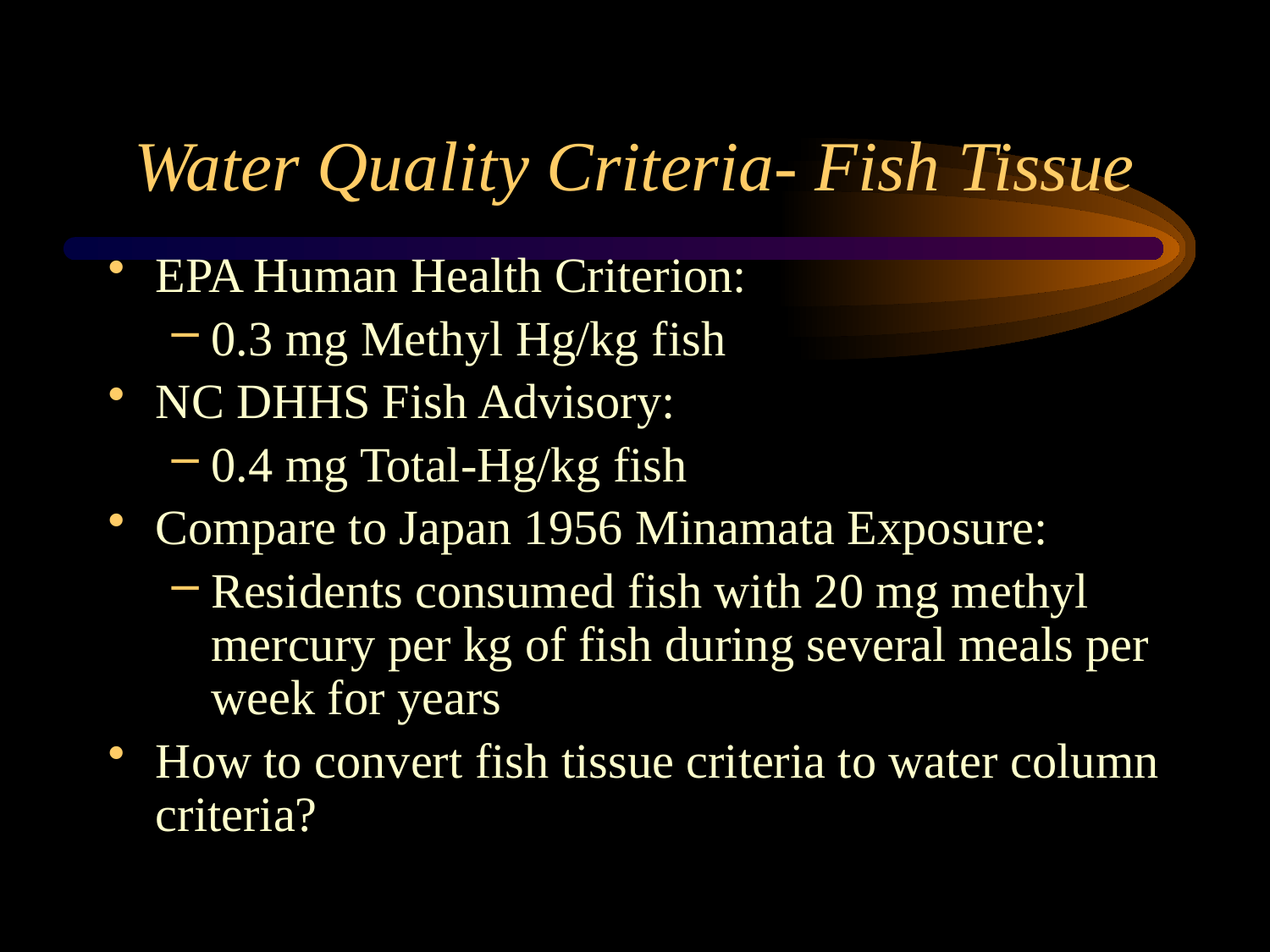

# Water Quality Criteria- Fish Tissue
EPA Human Health Criterion:
0.3 mg Methyl Hg/kg fish
NC DHHS Fish Advisory:
0.4 mg Total-Hg/kg fish
Compare to Japan 1956 Minamata Exposure:
Residents consumed fish with 20 mg methyl mercury per kg of fish during several meals per week for years
How to convert fish tissue criteria to water column criteria?